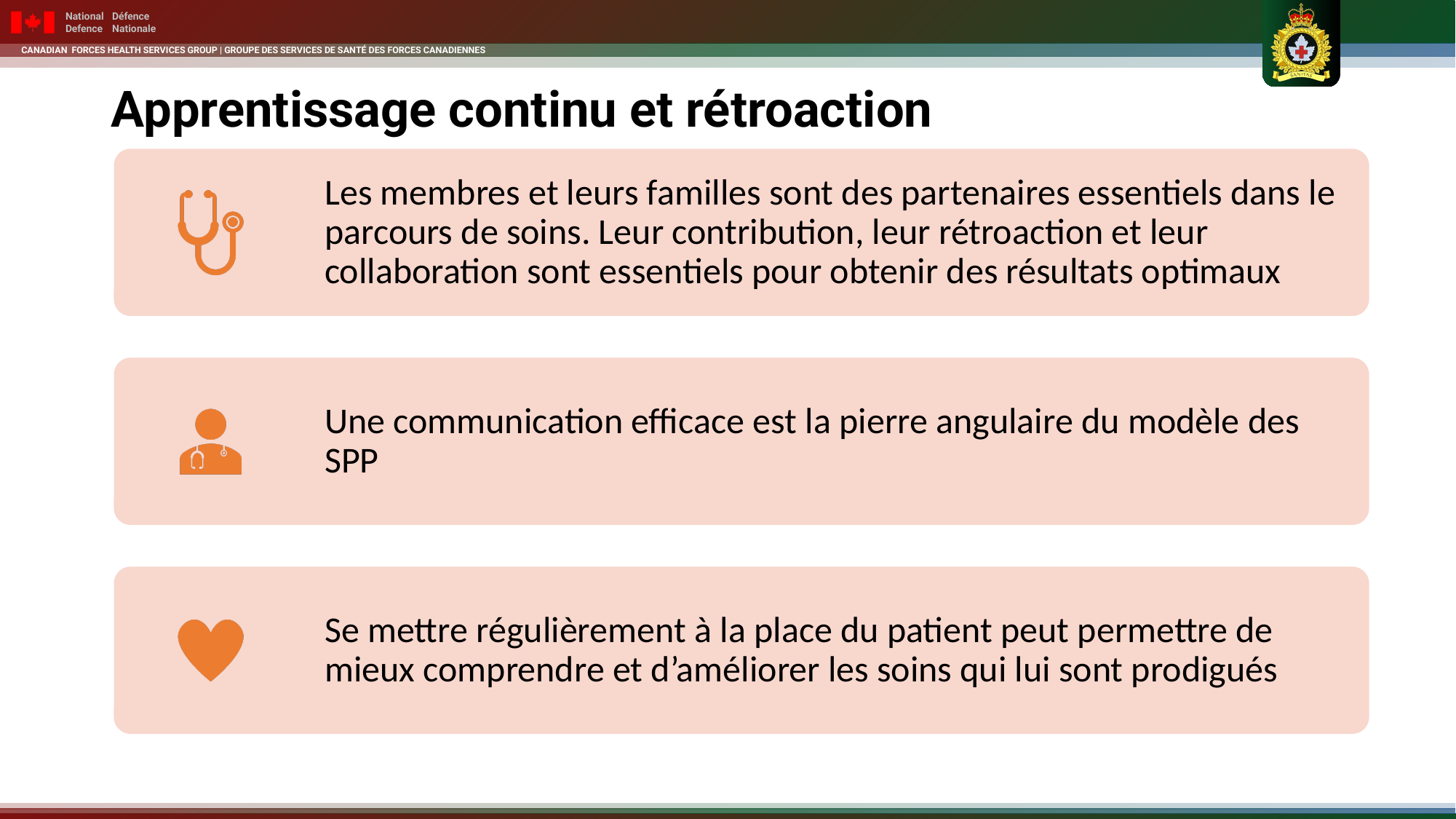

# Apprentissage continu et rétroaction
Les membres et leurs familles sont des partenaires essentiels dans le parcours de soins. Leur contribution, leur rétroaction et leur collaboration sont essentiels pour obtenir des résultats optimaux
Une communication efficace est la pierre angulaire du modèle des SPP
Se mettre régulièrement à la place du patient peut permettre de mieux comprendre et d’améliorer les soins qui lui sont prodigués